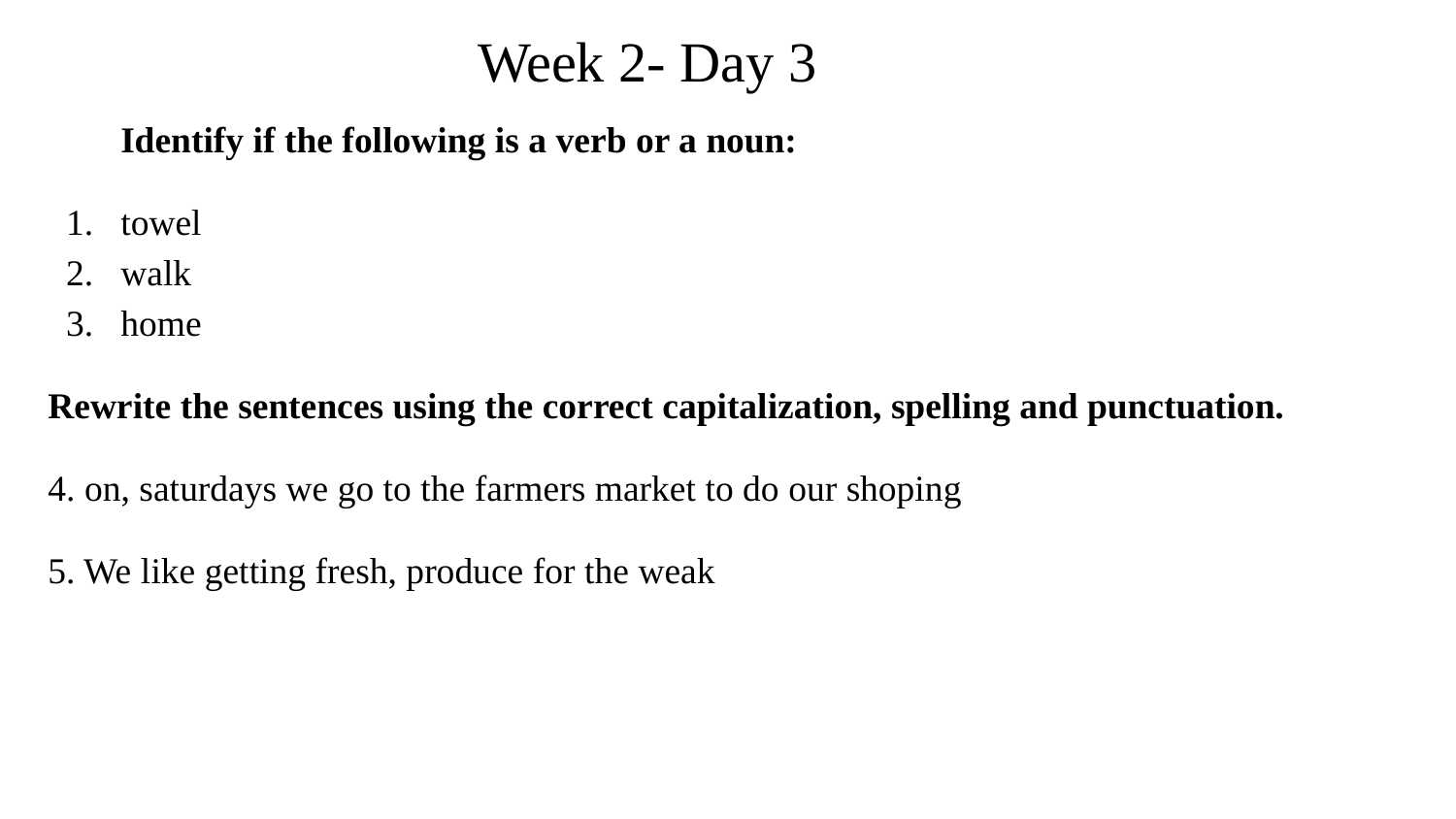

# Week 2- Day 3
Identify if the following is a verb or a noun:
towel
walk
home
Rewrite the sentences using the correct capitalization, spelling and punctuation.
4. on, saturdays we go to the farmers market to do our shoping
5. We like getting fresh, produce for the weak